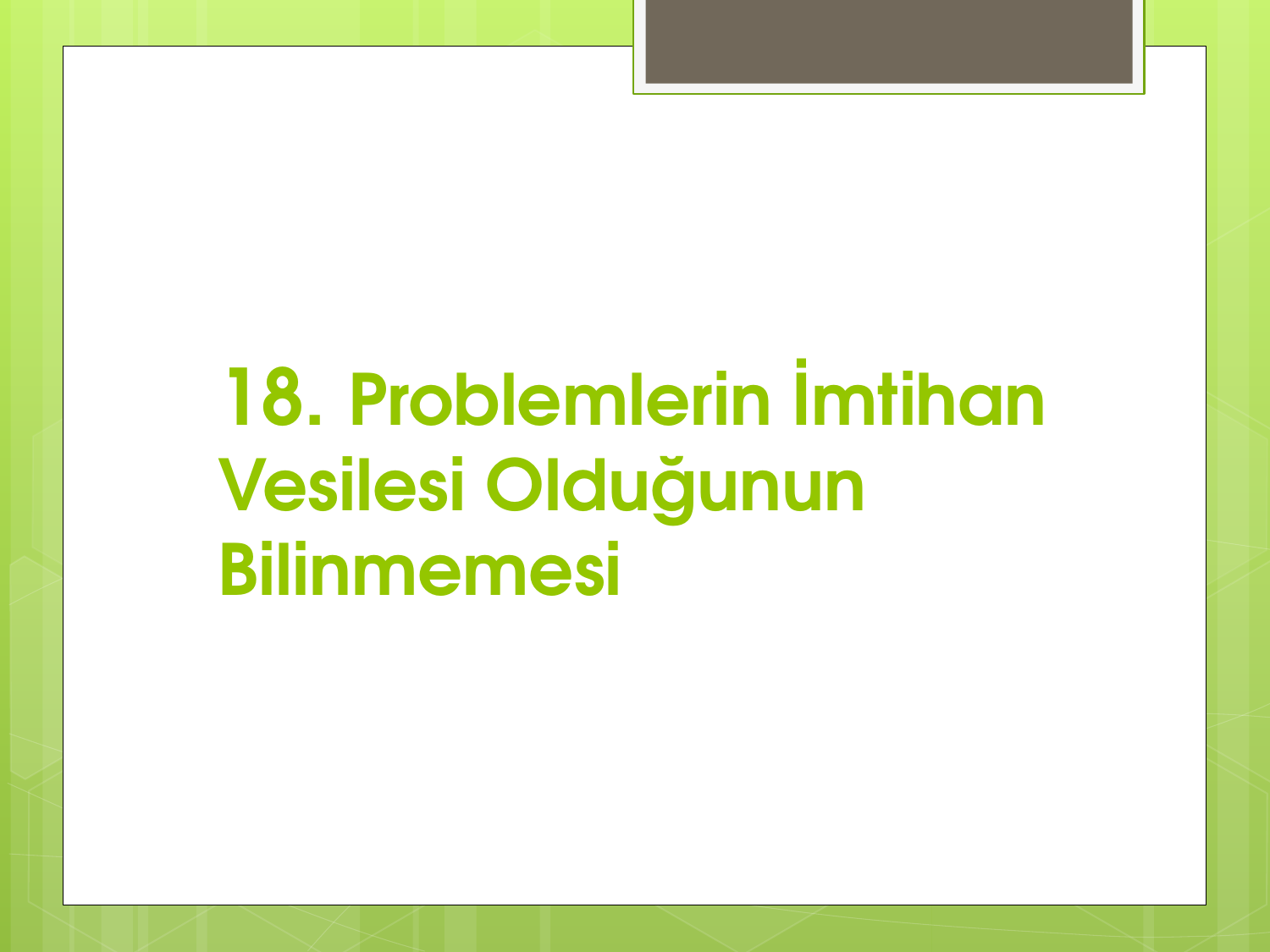

# 18. Problemlerin İmtihan Vesilesi Olduğunun Bilinmemesi